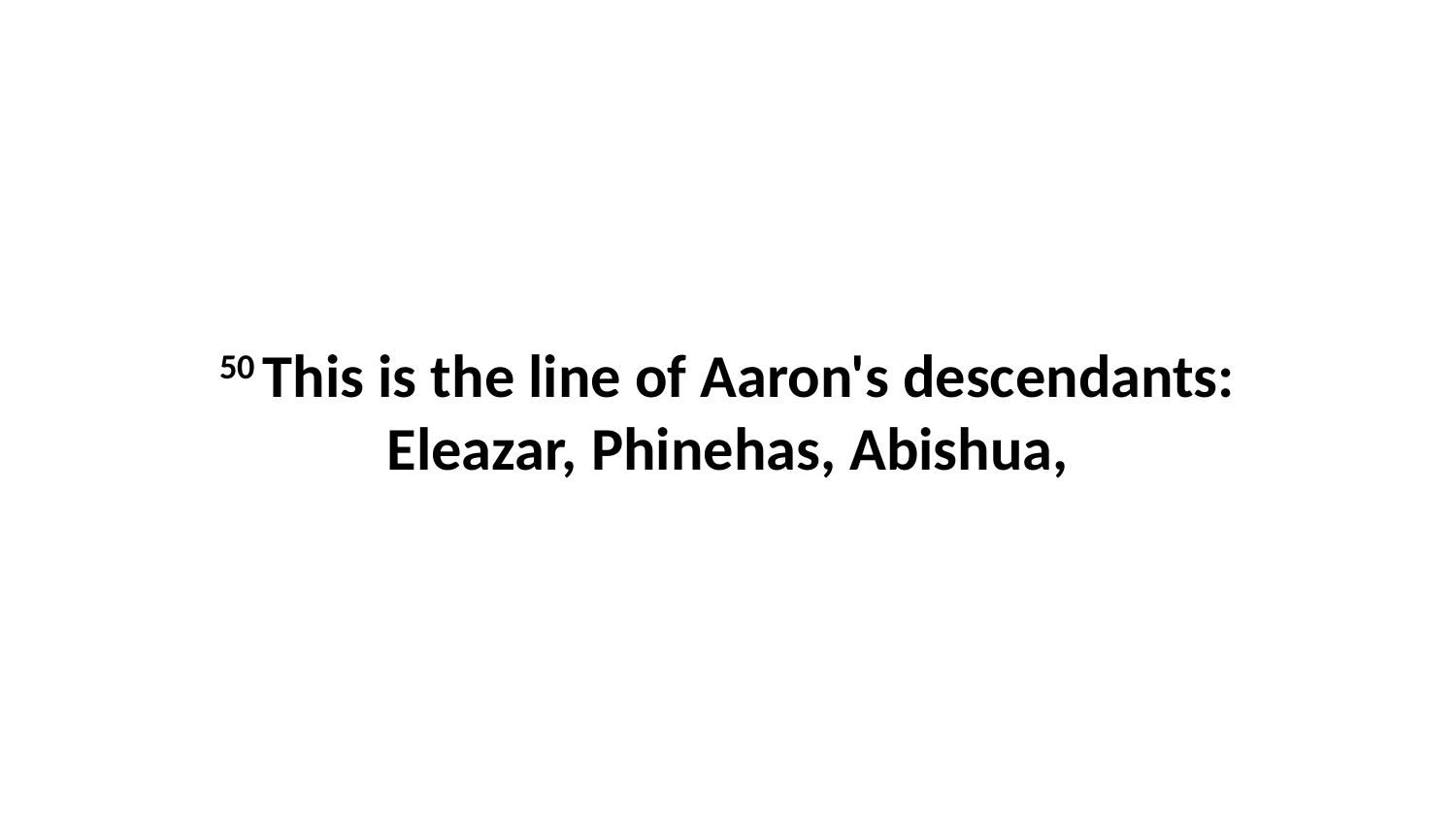

50 This is the line of Aaron's descendants: Eleazar, Phinehas, Abishua,